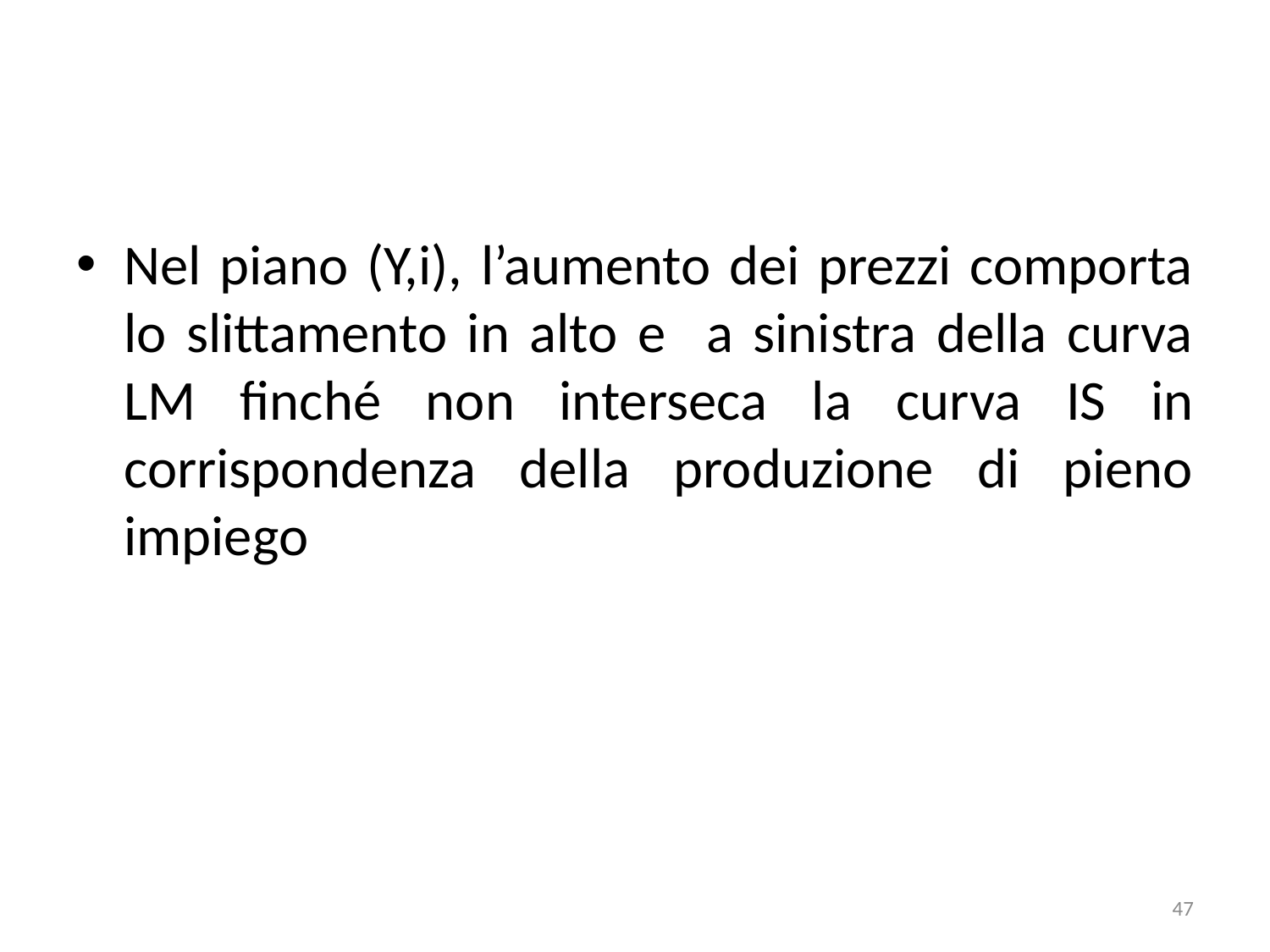

#
Nel piano (Y,i), l’aumento dei prezzi comporta lo slittamento in alto e  a sinistra della curva LM finché non interseca la curva IS in corrispondenza della produzione di pieno impiego

47